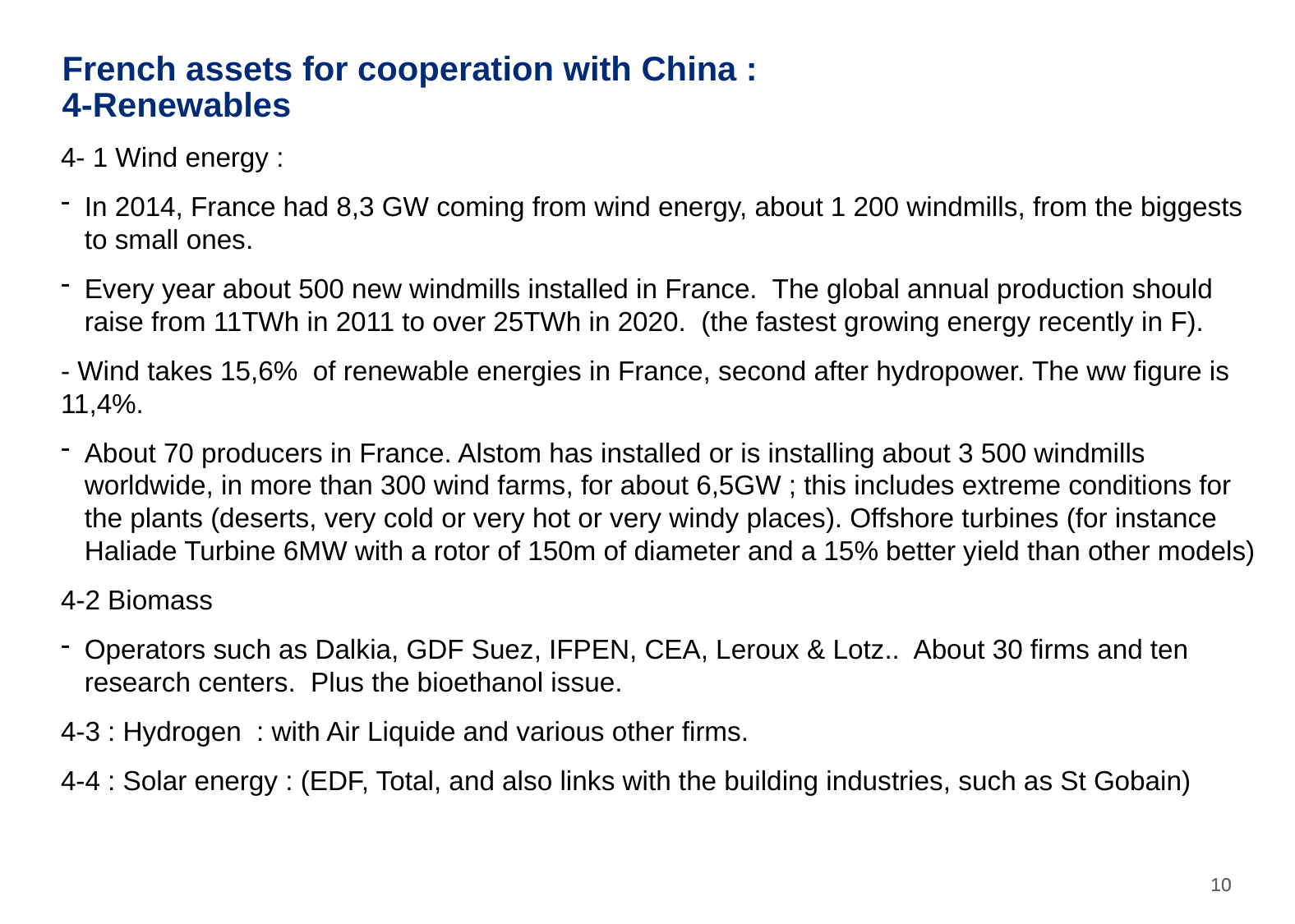

# French assets for cooperation with China : 4-Renewables
4- 1 Wind energy :
In 2014, France had 8,3 GW coming from wind energy, about 1 200 windmills, from the biggests to small ones.
Every year about 500 new windmills installed in France.  The global annual production should raise from 11TWh in 2011 to over 25TWh in 2020.  (the fastest growing energy recently in F).
- Wind takes 15,6%  of renewable energies in France, second after hydropower. The ww figure is  11,4%.
About 70 producers in France. Alstom has installed or is installing about 3 500 windmills worldwide, in more than 300 wind farms, for about 6,5GW ; this includes extreme conditions for the plants (deserts, very cold or very hot or very windy places). Offshore turbines (for instance Haliade Turbine 6MW with a rotor of 150m of diameter and a 15% better yield than other models)
4-2 Biomass
Operators such as Dalkia, GDF Suez, IFPEN, CEA, Leroux & Lotz..  About 30 firms and ten research centers.  Plus the bioethanol issue.
4-3 : Hydrogen  : with Air Liquide and various other firms.
4-4 : Solar energy : (EDF, Total, and also links with the building industries, such as St Gobain)